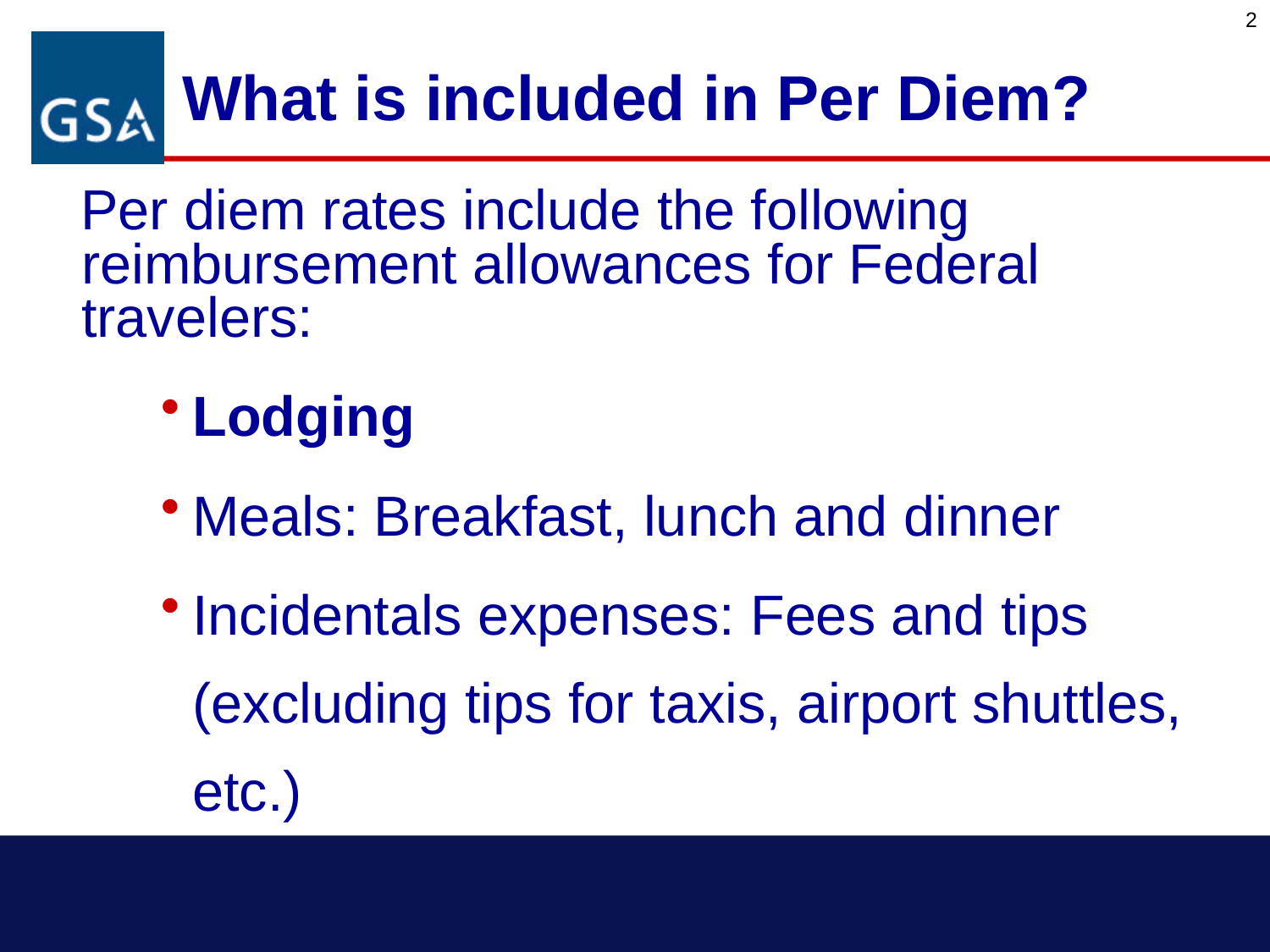

2
# What is included in Per Diem?
   Per diem rates include the following reimbursement allowances for Federal travelers:
Lodging
Meals: Breakfast, lunch and dinner
Incidentals expenses: Fees and tips (excluding tips for taxis, airport shuttles, etc.)